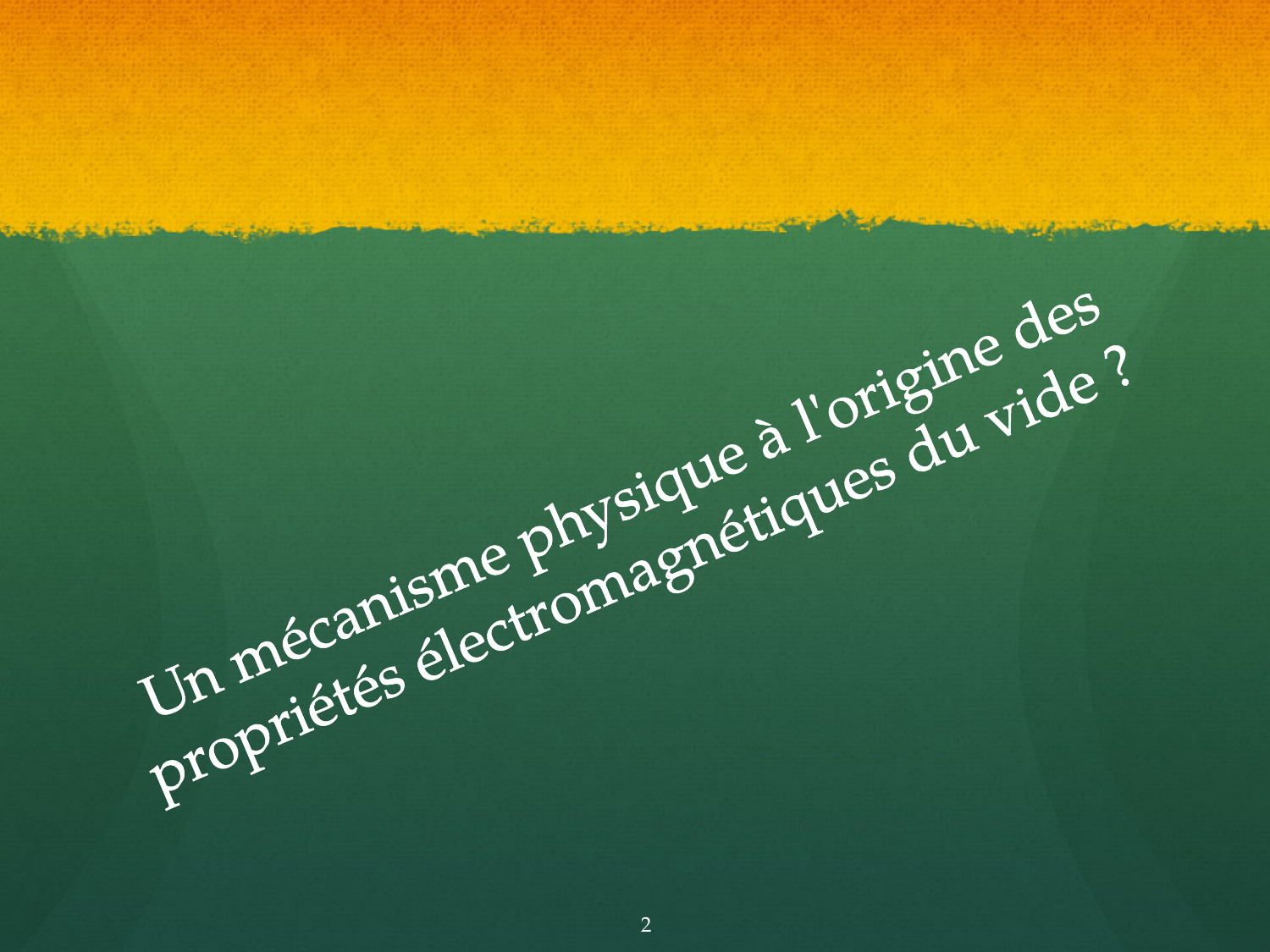

# Un mécanisme physique à l'origine des propriétés électromagnétiques du vide ?
2